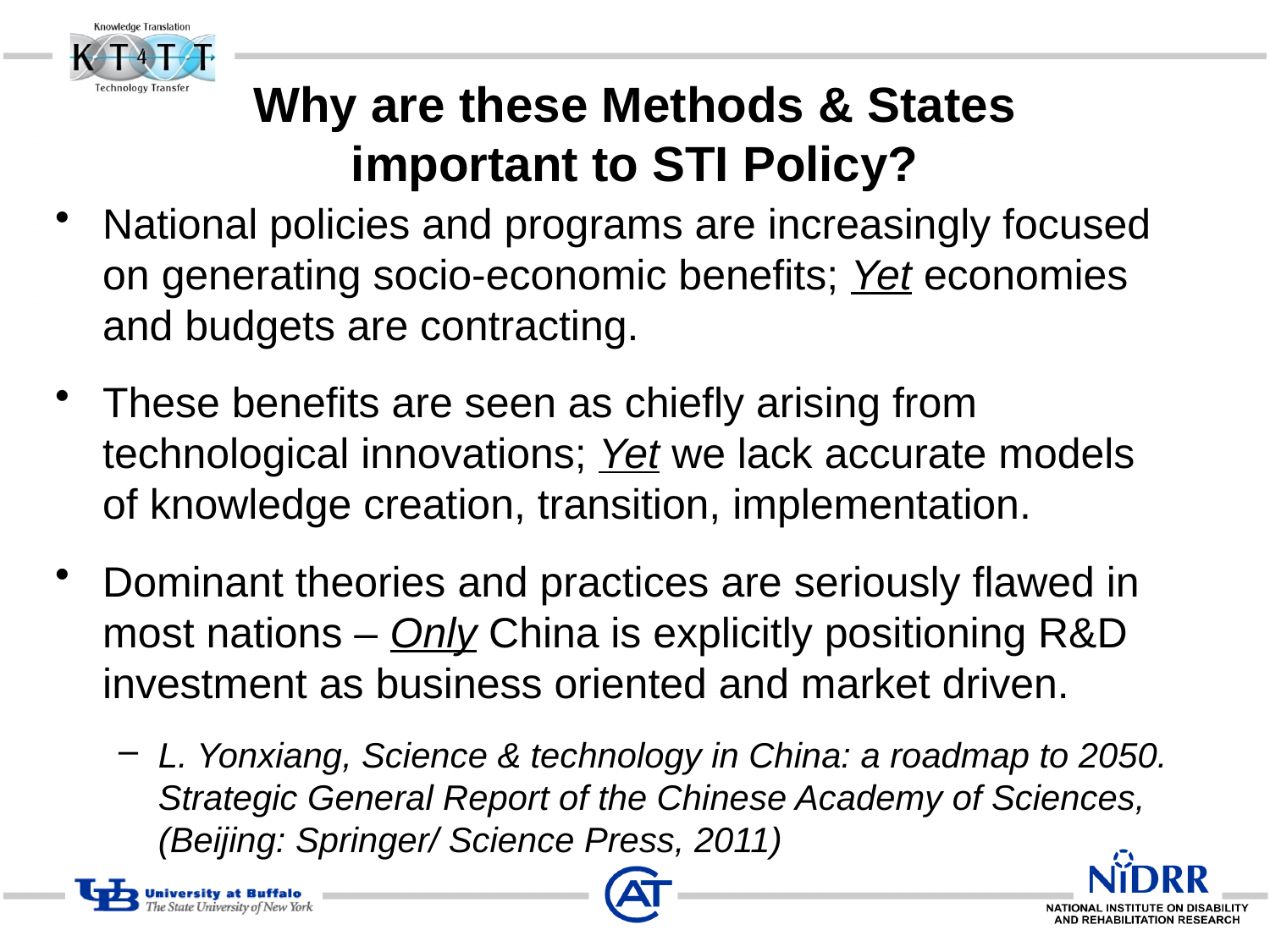

# Why are these Methods & States important to STI Policy?
National policies and programs are increasingly focused on generating socio-economic benefits; Yet economies and budgets are contracting.
These benefits are seen as chiefly arising from technological innovations; Yet we lack accurate models of knowledge creation, transition, implementation.
Dominant theories and practices are seriously flawed in most nations – Only China is explicitly positioning R&D investment as business oriented and market driven.
L. Yonxiang, Science & technology in China: a roadmap to 2050. Strategic General Report of the Chinese Academy of Sciences, (Beijing: Springer/ Science Press, 2011)